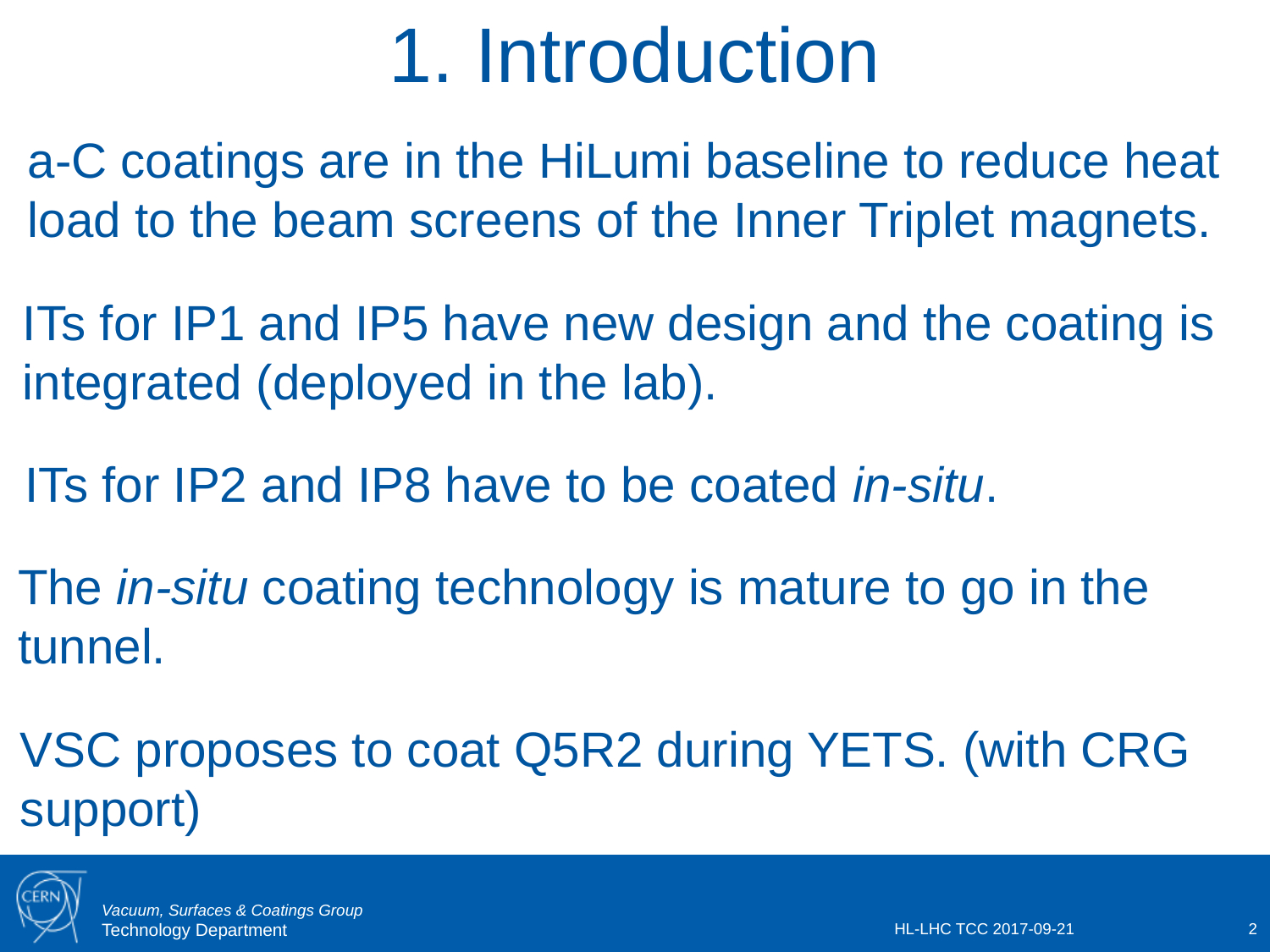

1. Introduction
a-C coatings are in the HiLumi baseline to reduce heat load to the beam screens of the Inner Triplet magnets.
ITs for IP1 and IP5 have new design and the coating is integrated (deployed in the lab).
ITs for IP2 and IP8 have to be coated in-situ.
The in-situ coating technology is mature to go in the tunnel.
VSC proposes to coat Q5R2 during YETS. (with CRG support)
HL-LHC TCC 2017-09-21
2